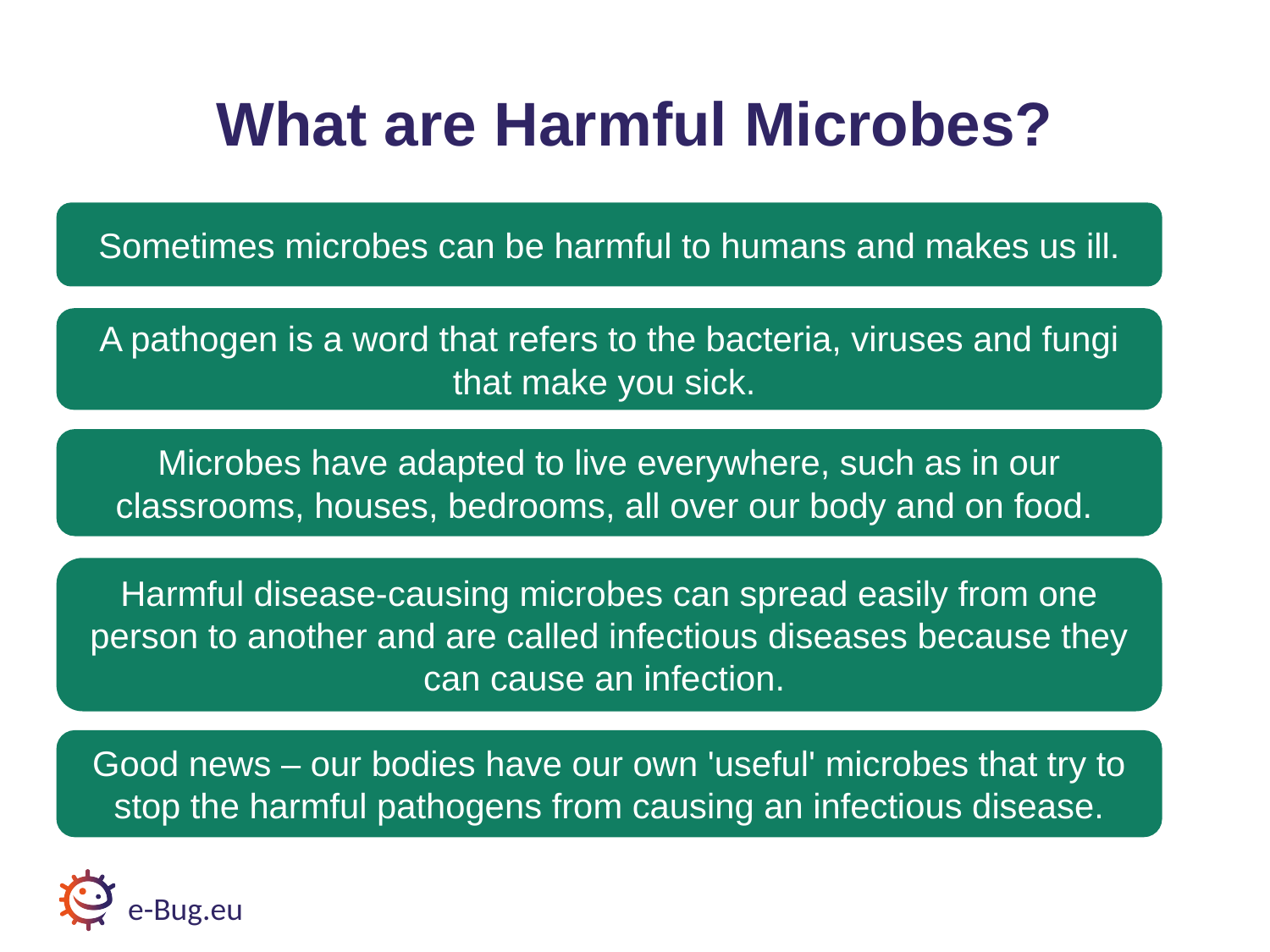

# What are Harmful Microbes?
Sometimes microbes can be harmful to humans and makes us ill.
A pathogen is a word that refers to the bacteria, viruses and fungi that make you sick.
Microbes have adapted to live everywhere, such as in our classrooms, houses, bedrooms, all over our body and on food.
Harmful disease-causing microbes can spread easily from one person to another and are called infectious diseases because they can cause an infection.
Good news – our bodies have our own 'useful' microbes that try to stop the harmful pathogens from causing an infectious disease.
e-Bug.eu